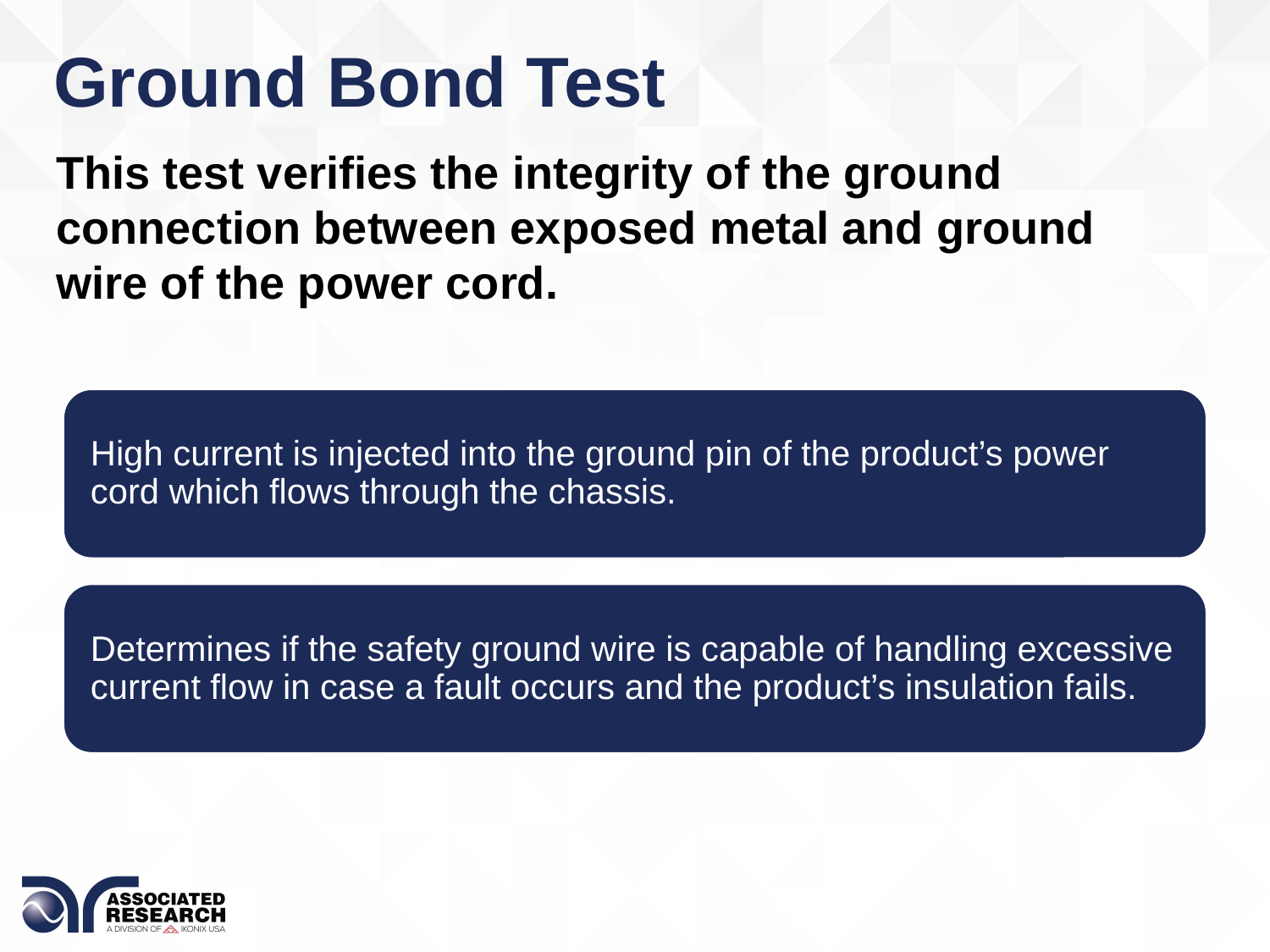

Ground Bond Test
This test verifies the integrity of the ground connection between exposed metal and ground wire of the power cord.
High current is injected into the ground pin of the product’s power cord which flows through the chassis.
Determines if the safety ground wire is capable of handling excessive current flow in case a fault occurs and the product’s insulation fails.